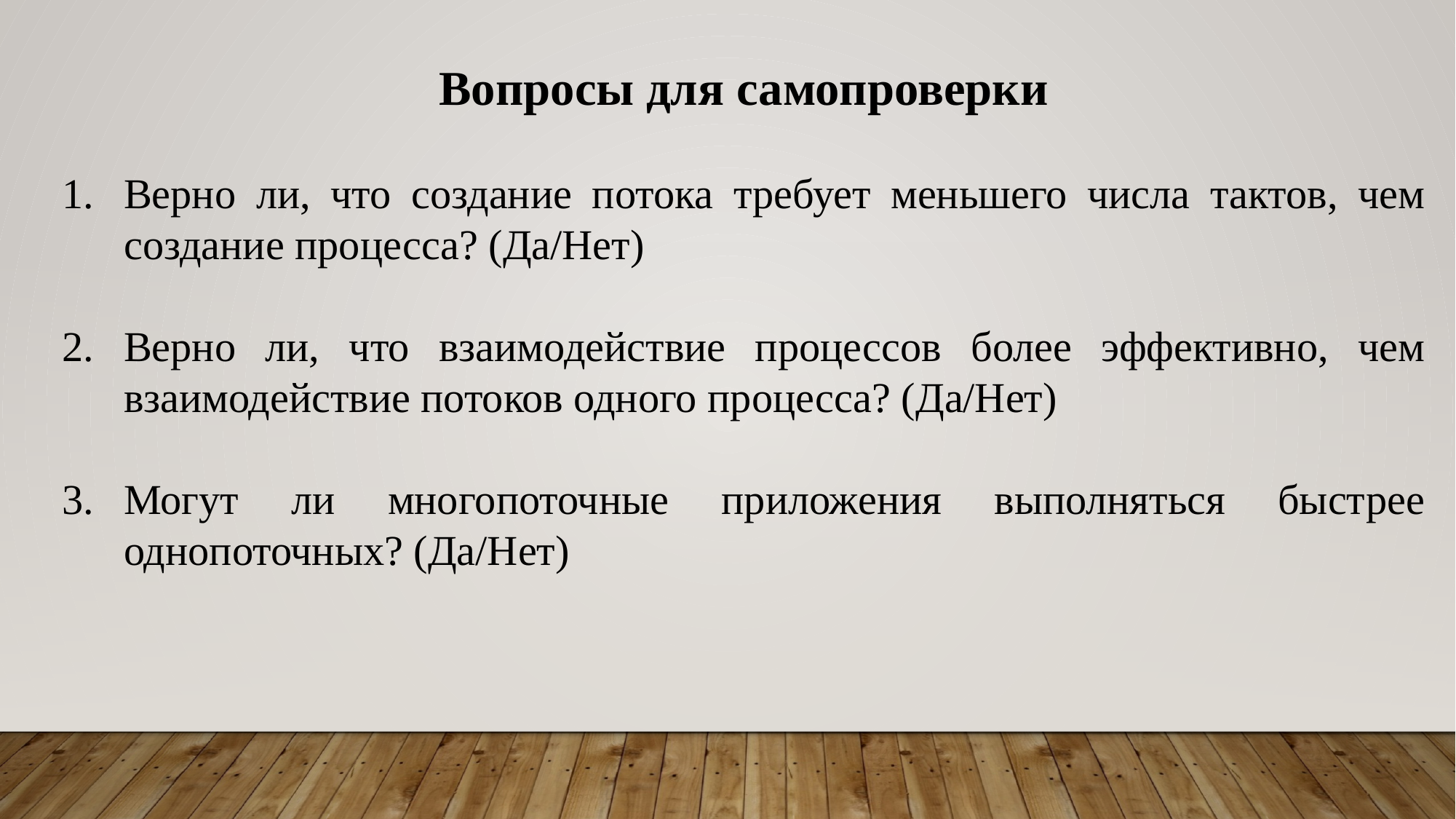

Вопросы для самопроверки

Верно ли, что создание потока требует меньшего числа тактов, чем создание процесса? (Да/Нет)

Верно ли, что взаимодействие процессов более эффективно, чем взаимодействие потоков одного процесса? (Да/Нет)

Могут ли многопоточные приложения выполняться быстрее однопоточных? (Да/Нет)